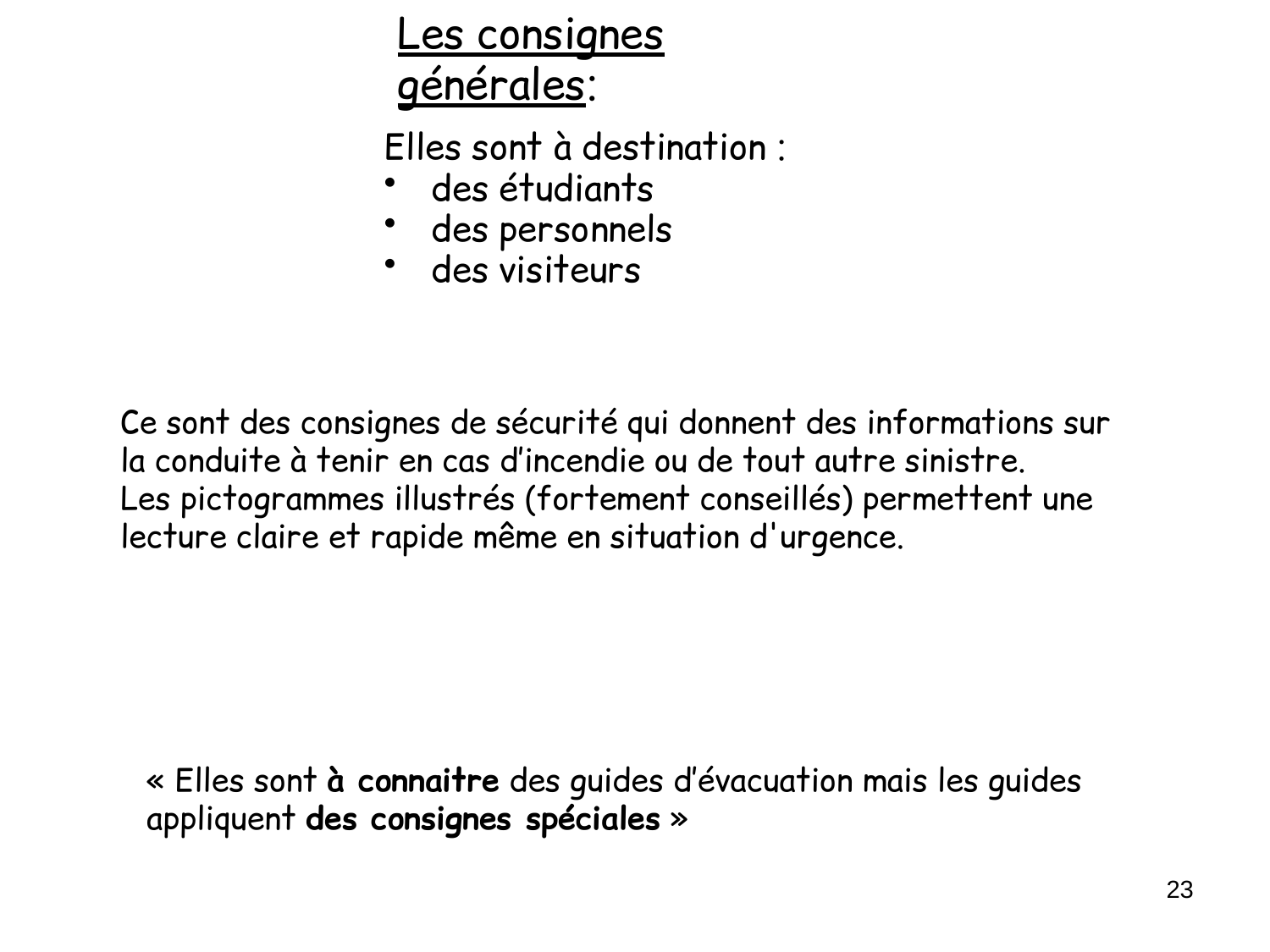

Les consignes générales:
Elles sont à destination :
des étudiants
des personnels
des visiteurs
Ce sont des consignes de sécurité qui donnent des informations sur la conduite à tenir en cas d’incendie ou de tout autre sinistre.
Les pictogrammes illustrés (fortement conseillés) permettent une lecture claire et rapide même en situation d'urgence.
« Elles sont à connaitre des guides d’évacuation mais les guides appliquent des consignes spéciales »
23